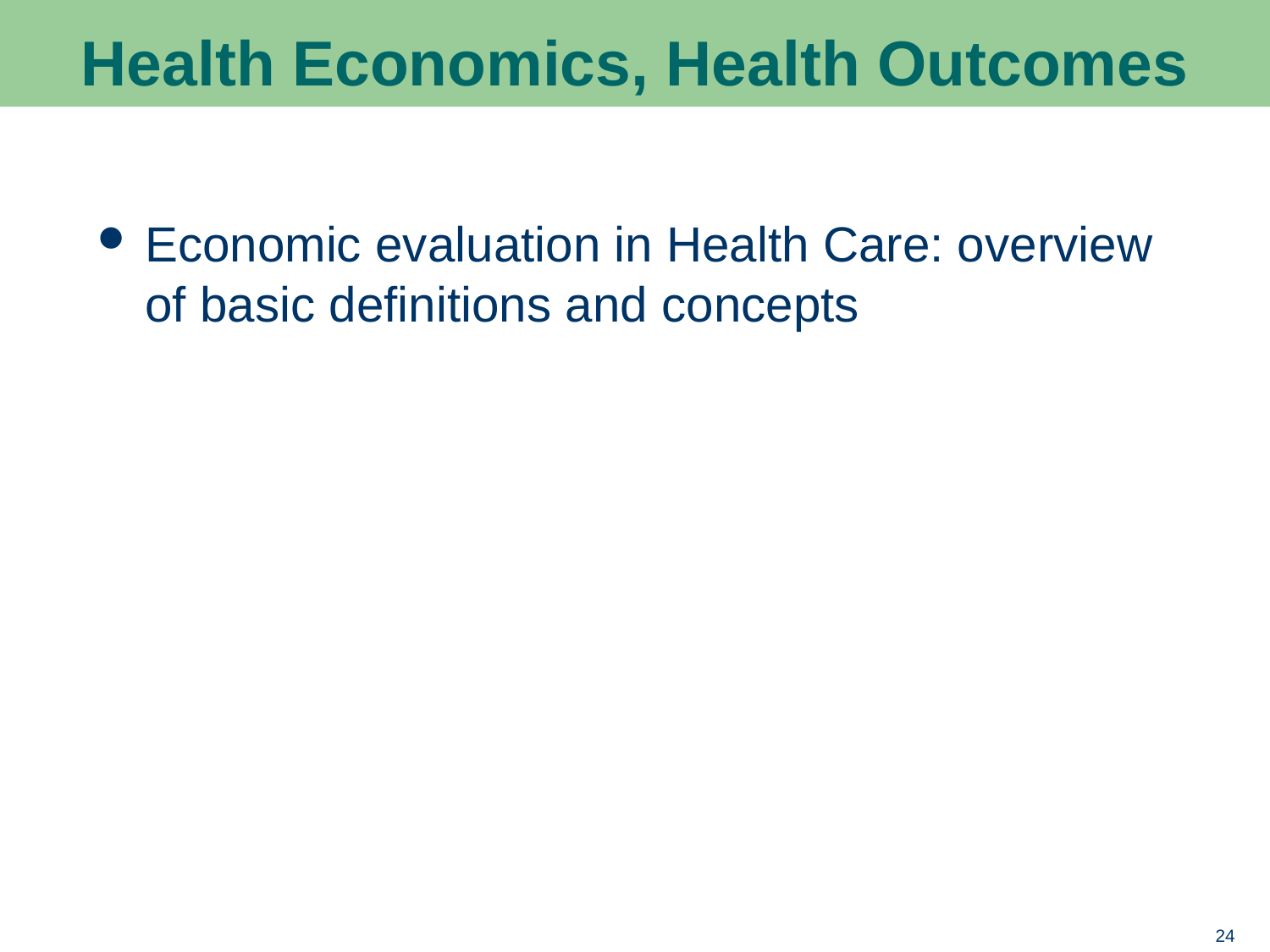

# Health Economics, Health Outcomes

Economic evaluation in Health Care: overview of basic definitions and concepts